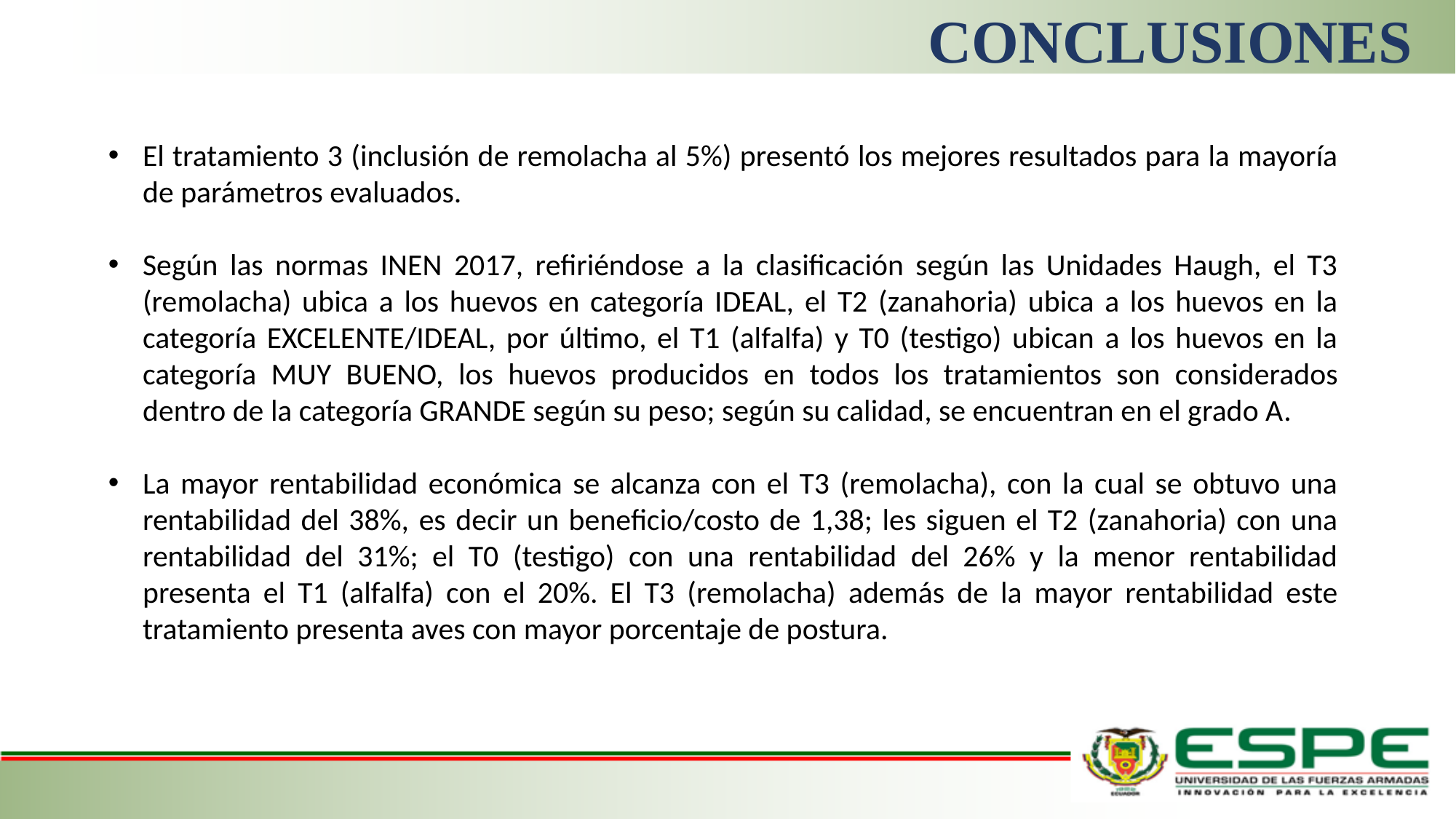

# CONCLUSIONES
El tratamiento 3 (inclusión de remolacha al 5%) presentó los mejores resultados para la mayoría de parámetros evaluados.

Según las normas INEN 2017, refiriéndose a la clasificación según las Unidades Haugh, el T3 (remolacha) ubica a los huevos en categoría IDEAL, el T2 (zanahoria) ubica a los huevos en la categoría EXCELENTE/IDEAL, por último, el T1 (alfalfa) y T0 (testigo) ubican a los huevos en la categoría MUY BUENO, los huevos producidos en todos los tratamientos son considerados dentro de la categoría GRANDE según su peso; según su calidad, se encuentran en el grado A.

La mayor rentabilidad económica se alcanza con el T3 (remolacha), con la cual se obtuvo una rentabilidad del 38%, es decir un beneficio/costo de 1,38; les siguen el T2 (zanahoria) con una rentabilidad del 31%; el T0 (testigo) con una rentabilidad del 26% y la menor rentabilidad presenta el T1 (alfalfa) con el 20%. El T3 (remolacha) además de la mayor rentabilidad este tratamiento presenta aves con mayor porcentaje de postura.